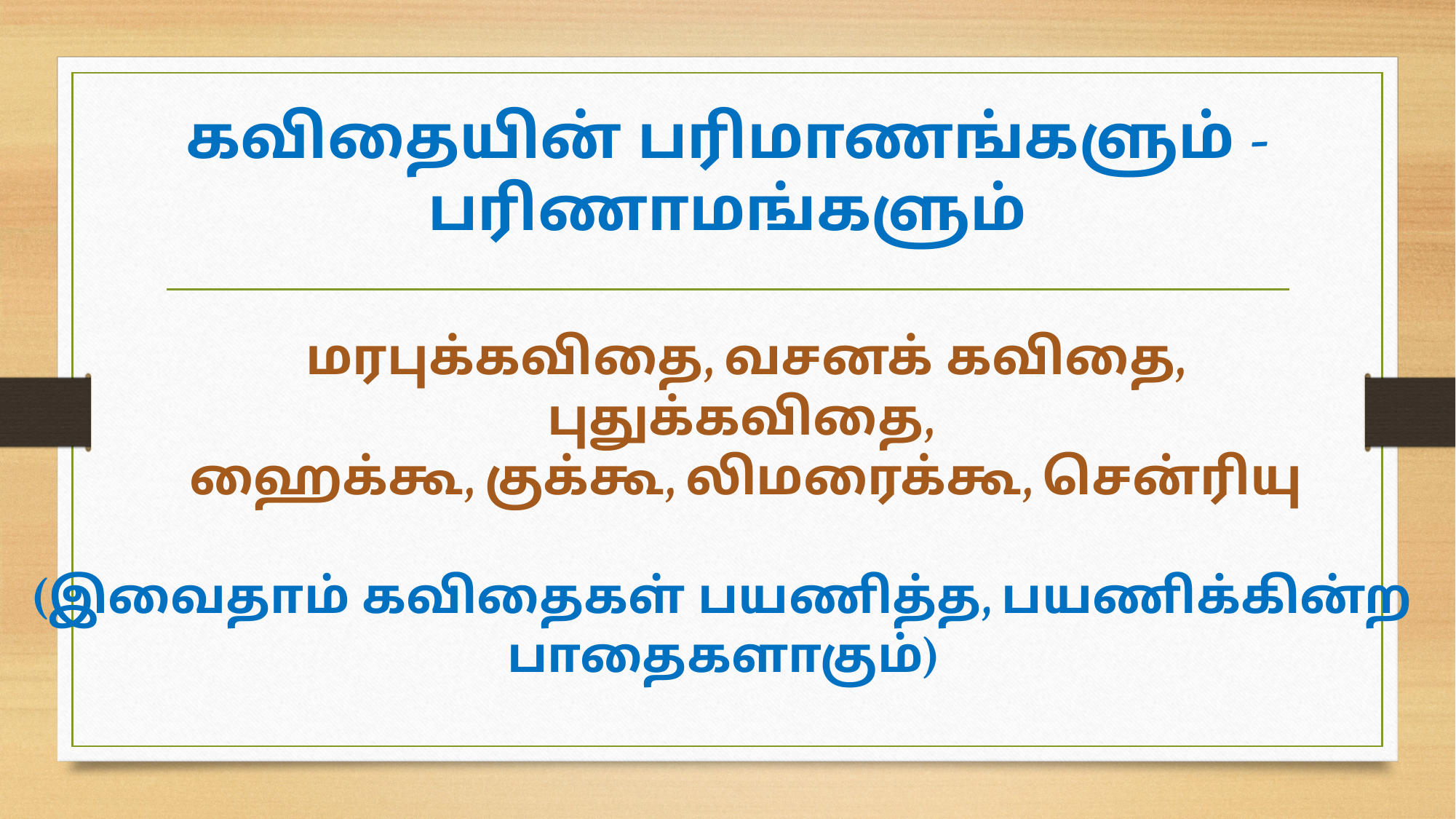

# கவிதையின் பரிமாணங்களும் - பரிணாமங்களும்
மரபுக்கவிதை, வசனக் கவிதை, புதுக்கவிதை,
ஹைக்கூ, குக்கூ, லிமரைக்கூ, சென்ரியு
(இவைதாம் கவிதைகள் பயணித்த, பயணிக்கின்ற பாதைகளாகும்)